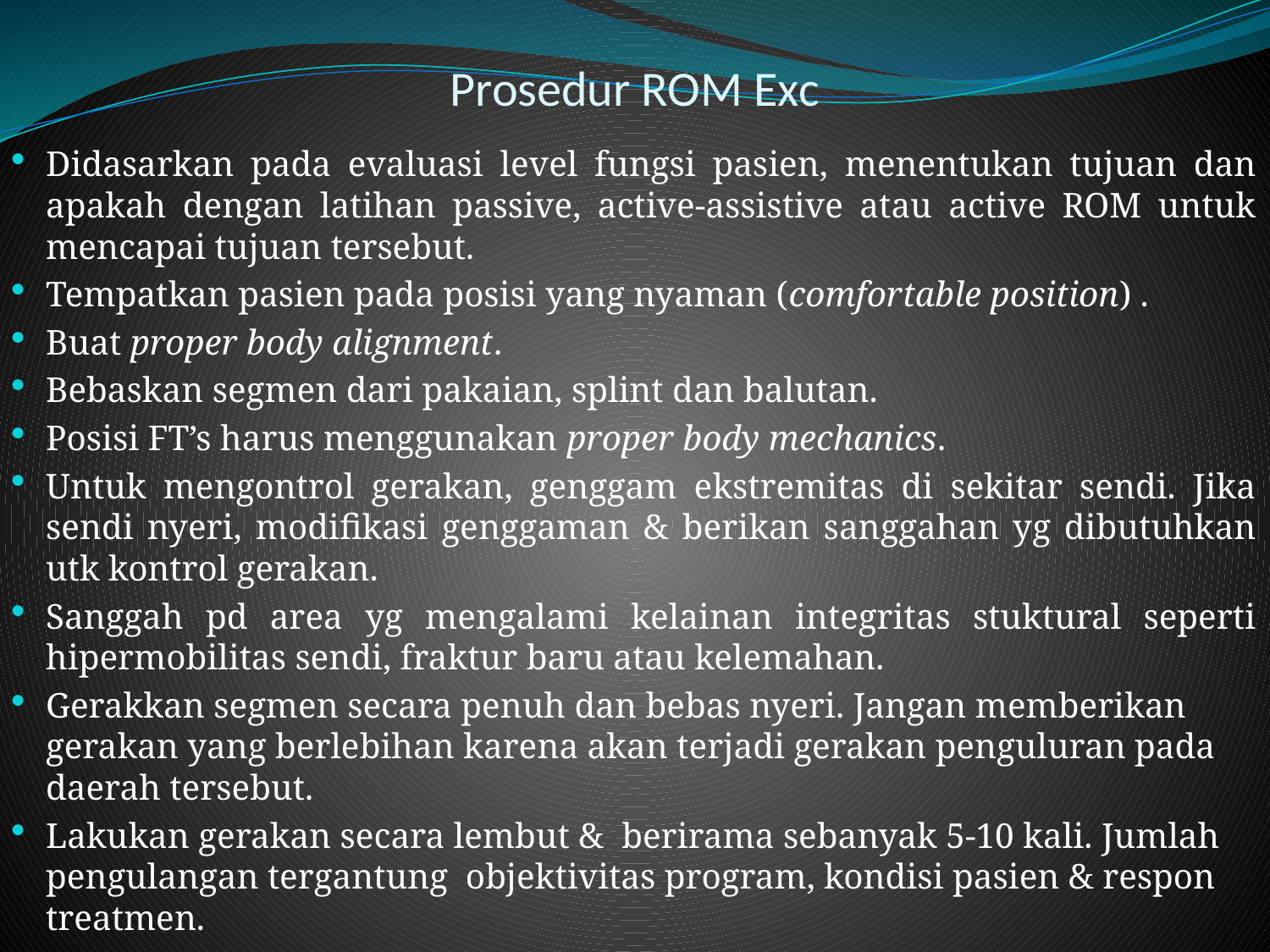

# Prosedur ROM Exc
Didasarkan pada evaluasi level fungsi pasien, menentukan tujuan dan apakah dengan latihan passive, active-assistive atau active ROM untuk mencapai tujuan tersebut.
Tempatkan pasien pada posisi yang nyaman (comfortable position) .
Buat proper body alignment.
Bebaskan segmen dari pakaian, splint dan balutan.
Posisi FT’s harus menggunakan proper body mechanics.
Untuk mengontrol gerakan, genggam ekstremitas di sekitar sendi. Jika sendi nyeri, modifikasi genggaman & berikan sanggahan yg dibutuhkan utk kontrol gerakan.
Sanggah pd area yg mengalami kelainan integritas stuktural seperti hipermobilitas sendi, fraktur baru atau kelemahan.
Gerakkan segmen secara penuh dan bebas nyeri. Jangan memberikan gerakan yang berlebihan karena akan terjadi gerakan penguluran pada daerah tersebut.
Lakukan gerakan secara lembut &  berirama sebanyak 5-10 kali. Jumlah pengulangan tergantung  objektivitas program, kondisi pasien & respon treatmen.